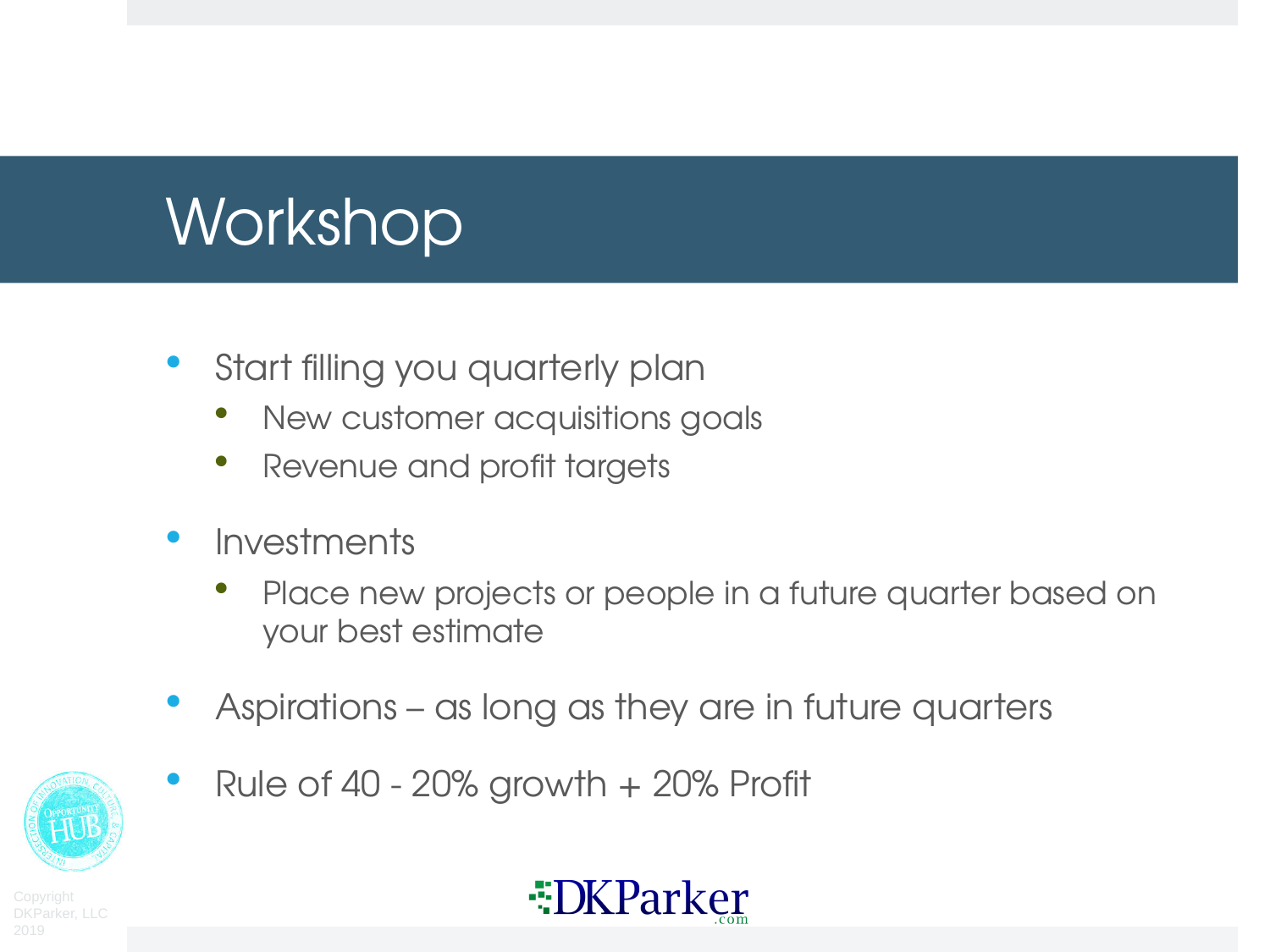

# Workshop
Start filling you quarterly plan
New customer acquisitions goals
Revenue and profit targets
Investments
Place new projects or people in a future quarter based on your best estimate
Aspirations – as long as they are in future quarters
Rule of 40 - 20% growth + 20% Profit